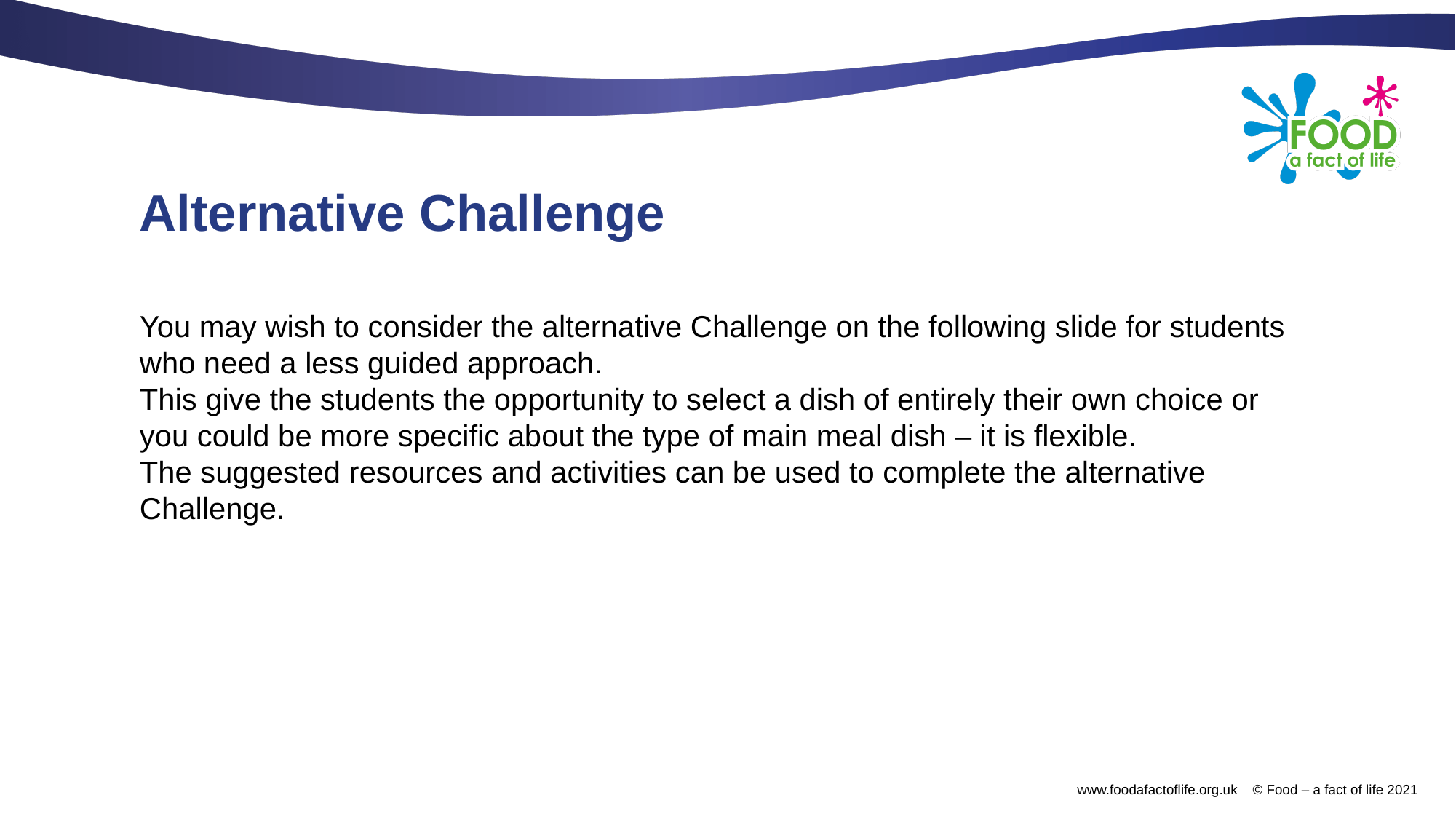

# Alternative Challenge
You may wish to consider the alternative Challenge on the following slide for students who need a less guided approach.
This give the students the opportunity to select a dish of entirely their own choice or you could be more specific about the type of main meal dish – it is flexible.
The suggested resources and activities can be used to complete the alternative Challenge.